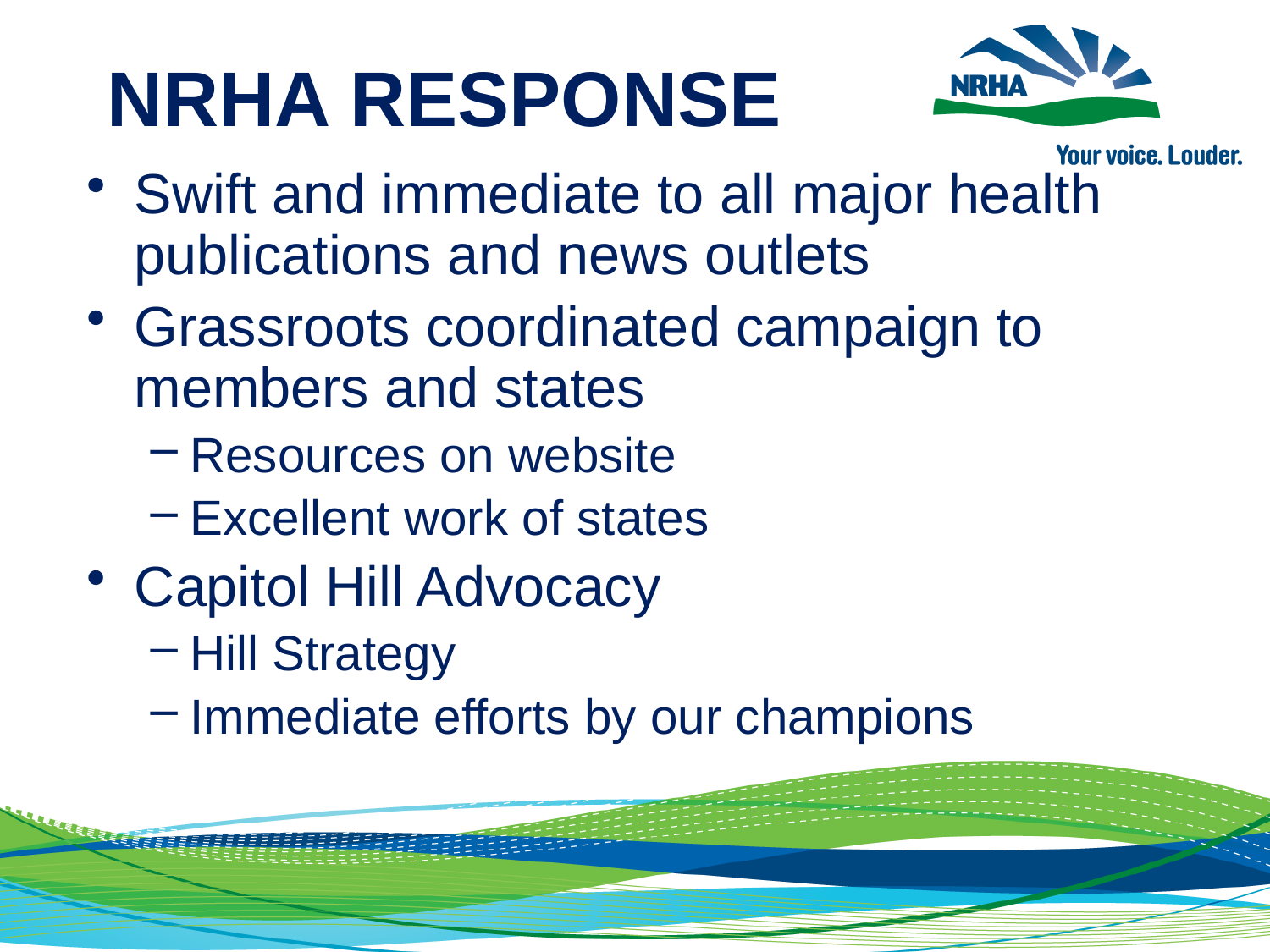

NRHA RESPONSE
Swift and immediate to all major health publications and news outlets
Grassroots coordinated campaign to members and states
Resources on website
Excellent work of states
Capitol Hill Advocacy
Hill Strategy
Immediate efforts by our champions